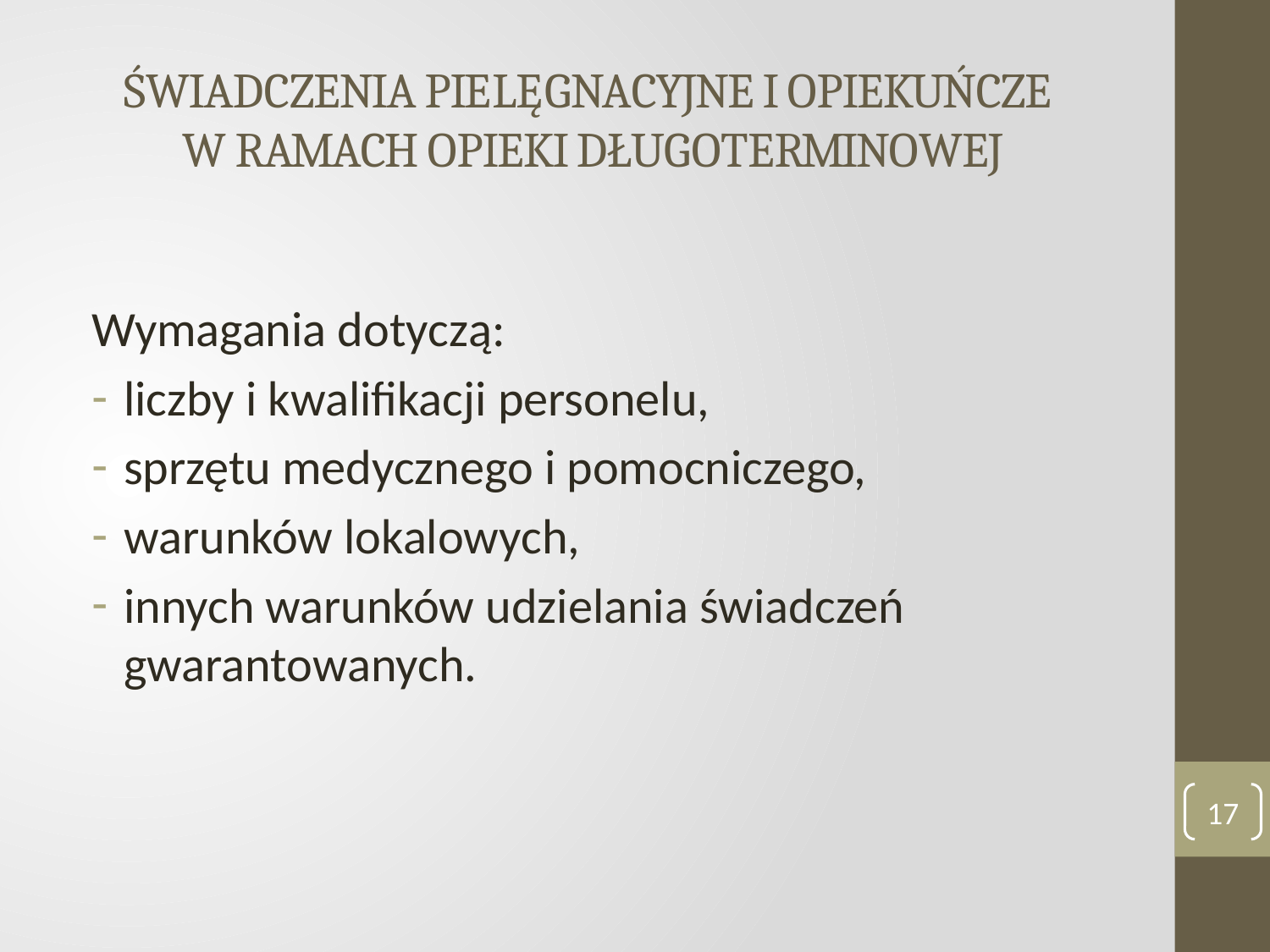

# ŚWIADCZENIA PIELĘGNACYJNE I OPIEKUŃCZE W RAMACH OPIEKI DŁUGOTERMINOWEJ

Wymagania dotyczą:
liczby i kwalifikacji personelu,
sprzętu medycznego i pomocniczego,
warunków lokalowych,
innych warunków udzielania świadczeń gwarantowanych.
17